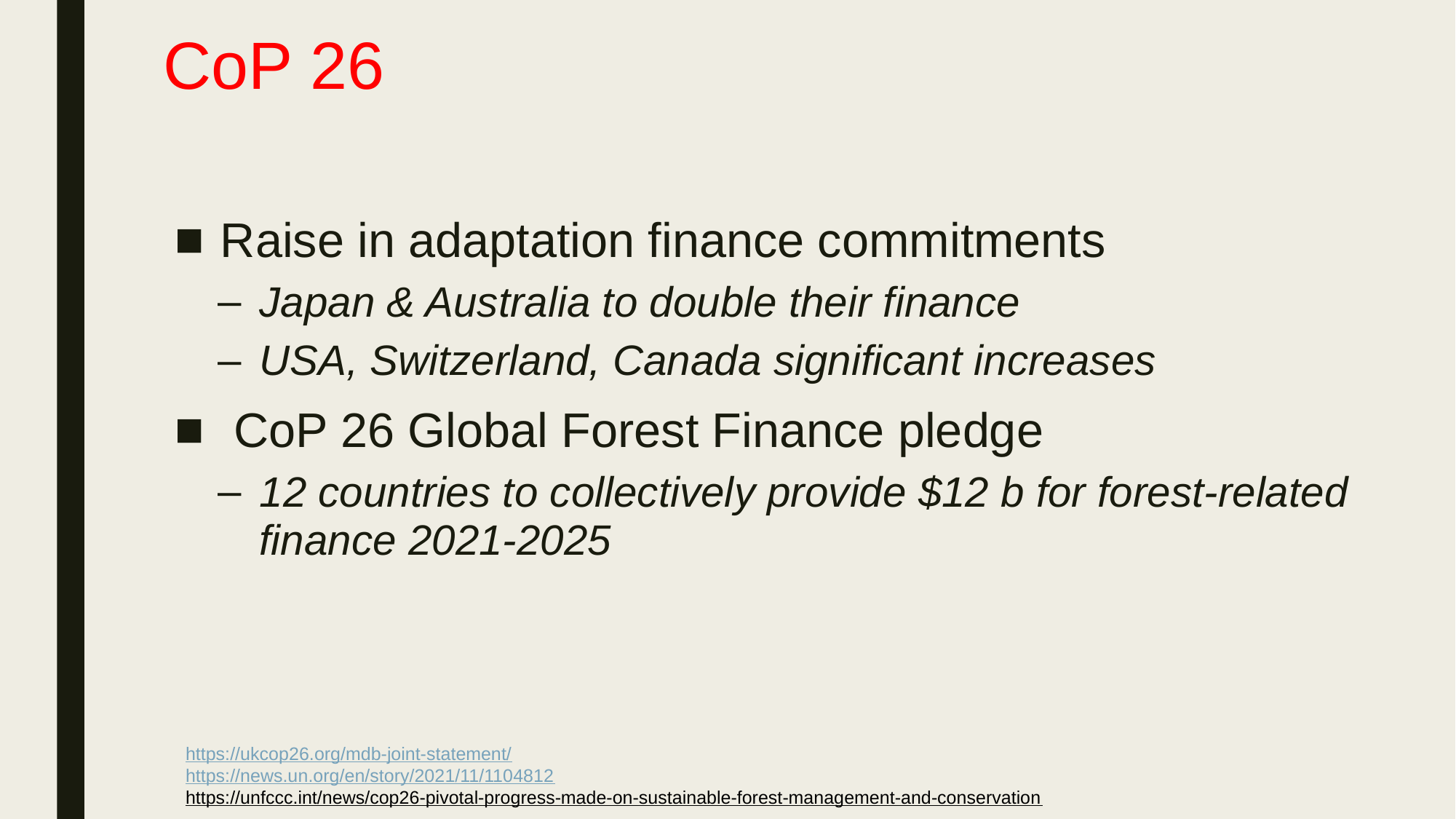

# CoP 26
Raise in adaptation finance commitments
Japan & Australia to double their finance
USA, Switzerland, Canada significant increases
 CoP 26 Global Forest Finance pledge
12 countries to collectively provide $12 b for forest-related finance 2021-2025
https://ukcop26.org/mdb-joint-statement/
https://news.un.org/en/story/2021/11/1104812
https://unfccc.int/news/cop26-pivotal-progress-made-on-sustainable-forest-management-and-conservation